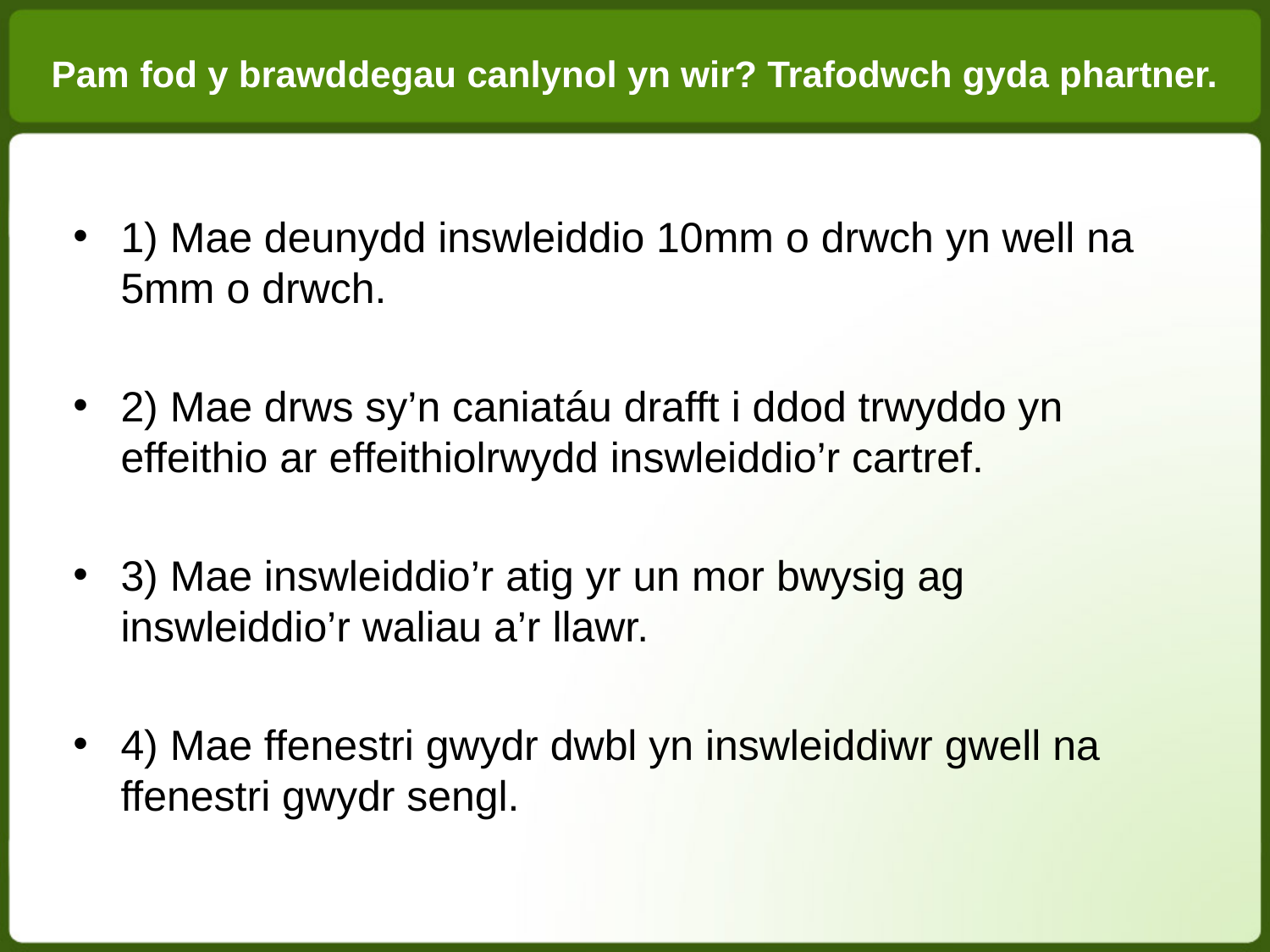

Pam fod y brawddegau canlynol yn wir? Trafodwch gyda phartner.
1) Mae deunydd inswleiddio 10mm o drwch yn well na 5mm o drwch.

2) Mae drws sy’n caniatáu drafft i ddod trwyddo yn effeithio ar effeithiolrwydd inswleiddio’r cartref.

3) Mae inswleiddio’r atig yr un mor bwysig ag inswleiddio’r waliau a’r llawr.

4) Mae ffenestri gwydr dwbl yn inswleiddiwr gwell na ffenestri gwydr sengl.